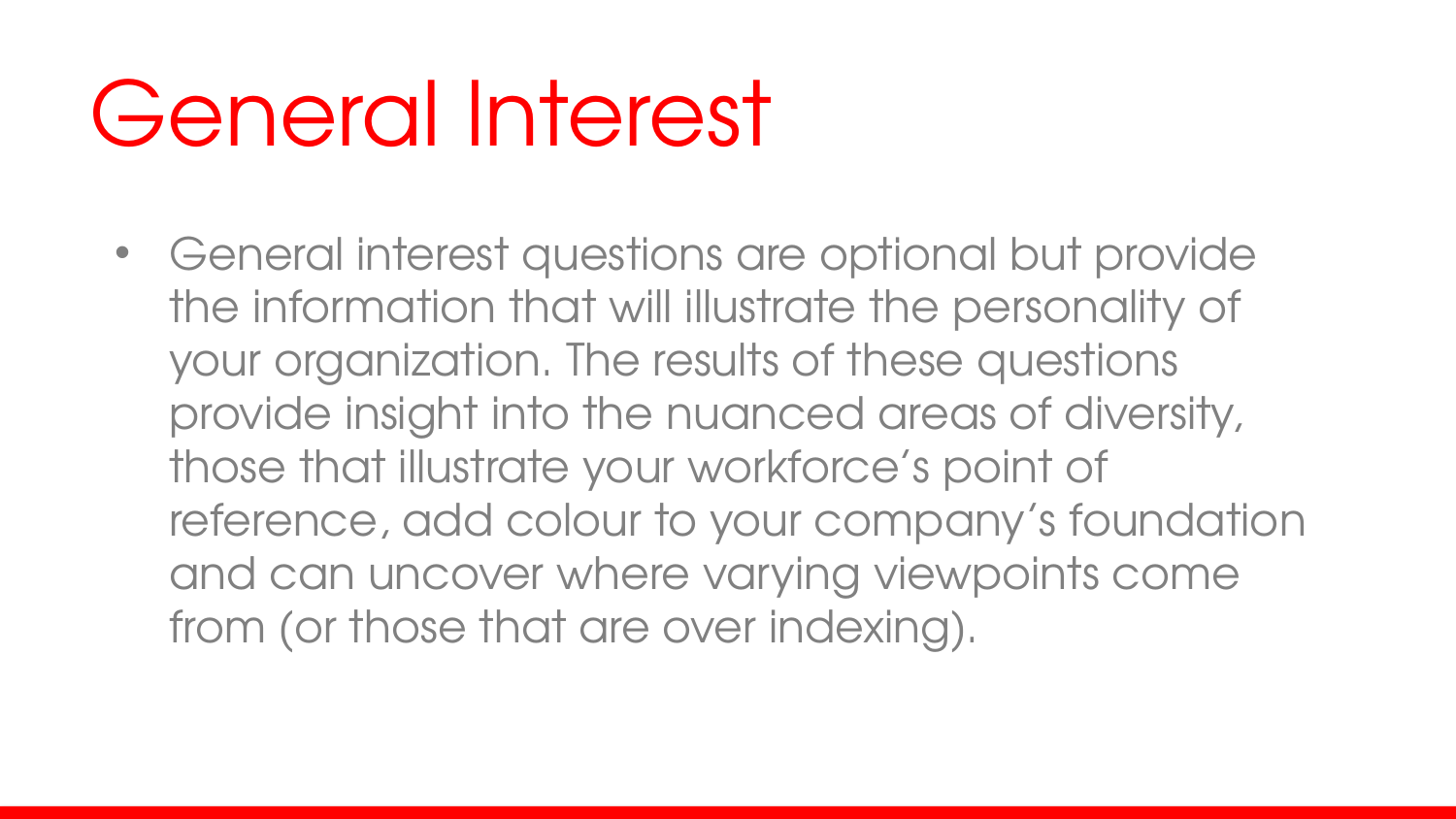

# General Interest
General interest questions are optional but provide the information that will illustrate the personality of your organization. The results of these questions provide insight into the nuanced areas of diversity, those that illustrate your workforce’s point of reference, add colour to your company’s foundation and can uncover where varying viewpoints come from (or those that are over indexing).